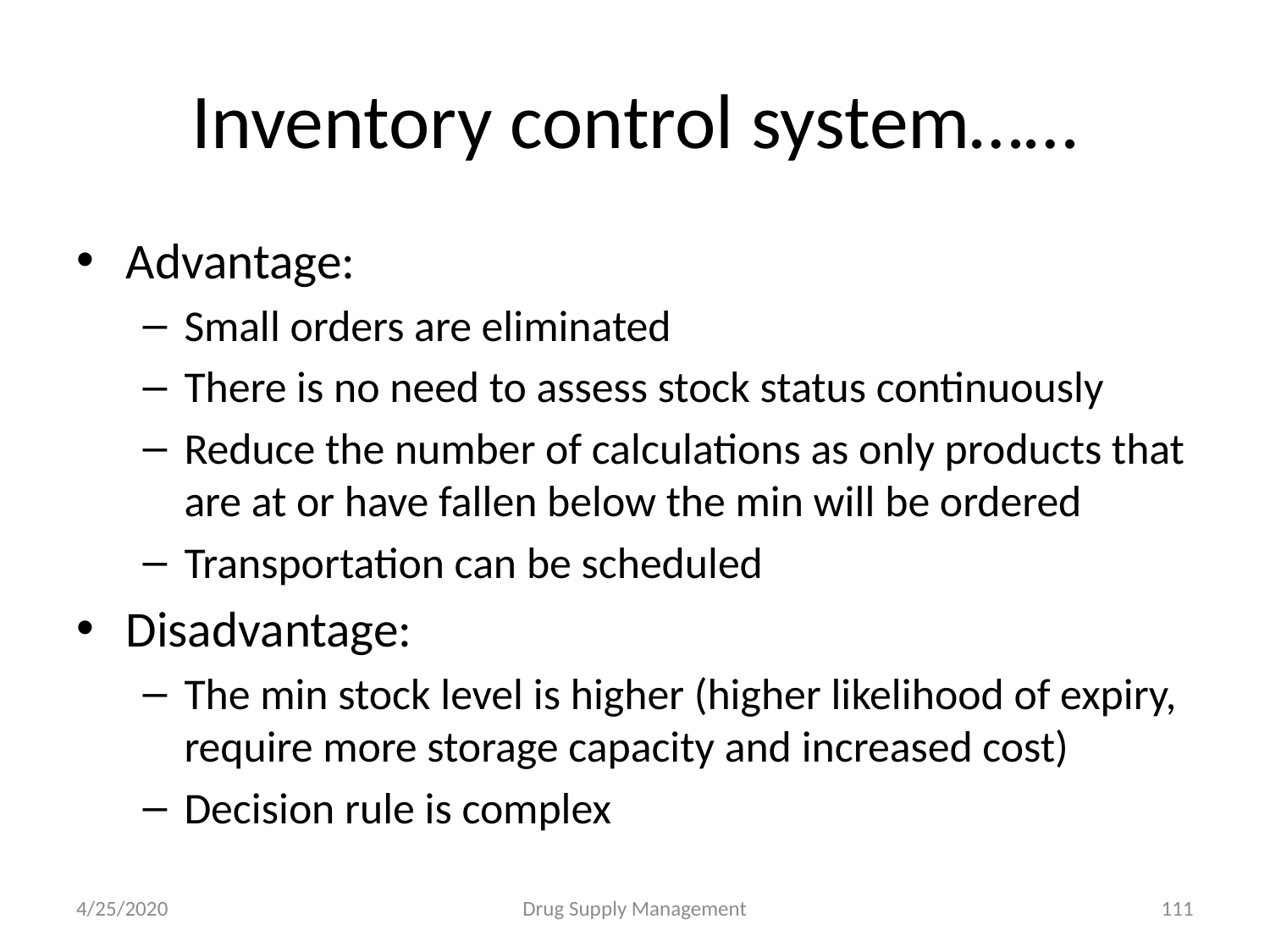

# Inventory control system……
Advantage:
Small orders are eliminated
There is no need to assess stock status continuously
Reduce the number of calculations as only products that are at or have fallen below the min will be ordered
Transportation can be scheduled
Disadvantage:
The min stock level is higher (higher likelihood of expiry, require more storage capacity and increased cost)
Decision rule is complex
4/25/2020
Drug Supply Management
111